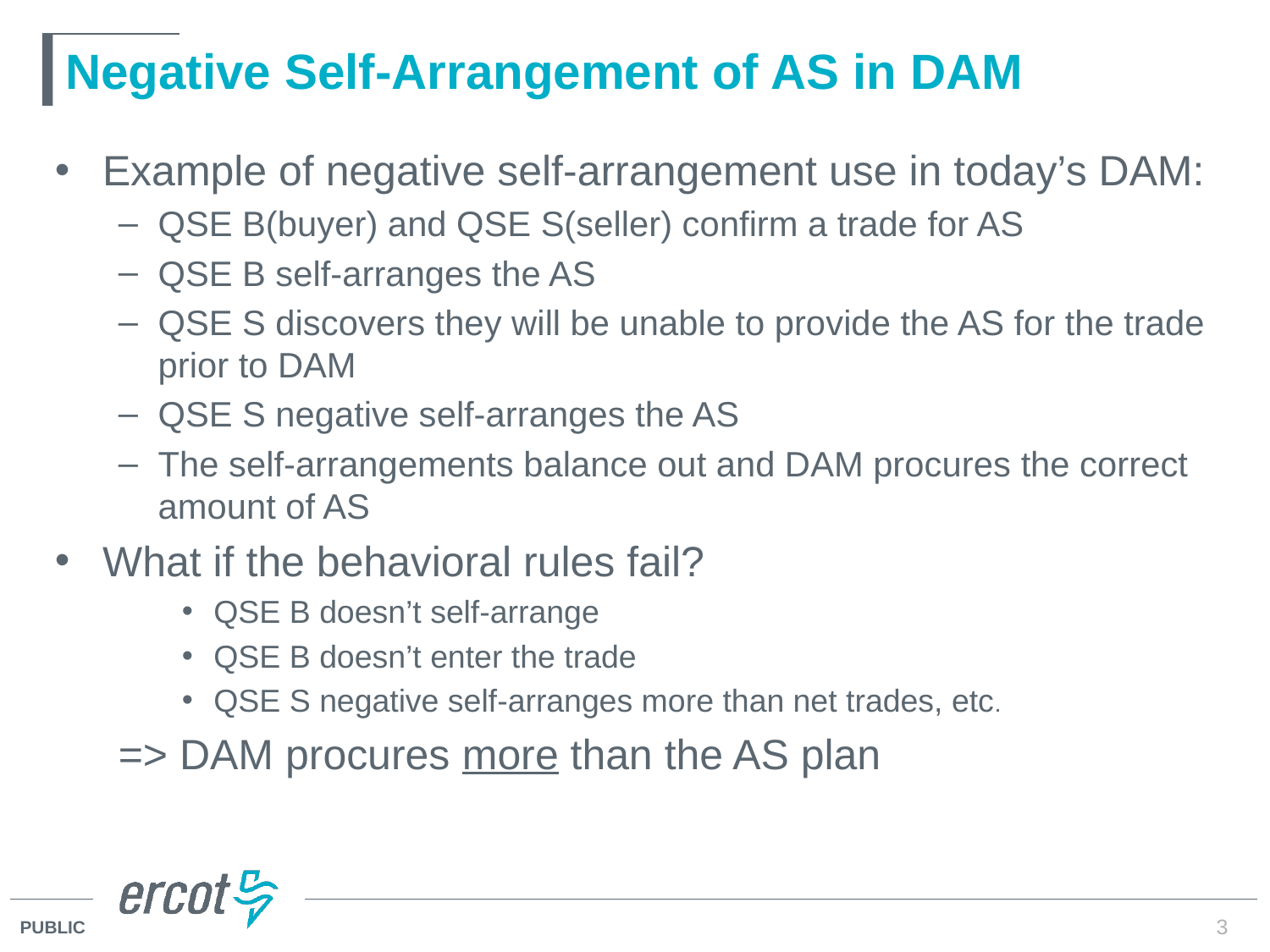

# Negative Self-Arrangement of AS in DAM
Example of negative self-arrangement use in today’s DAM:
QSE B(buyer) and QSE S(seller) confirm a trade for AS
QSE B self-arranges the AS
QSE S discovers they will be unable to provide the AS for the trade prior to DAM
QSE S negative self-arranges the AS
The self-arrangements balance out and DAM procures the correct amount of AS
What if the behavioral rules fail?
QSE B doesn’t self-arrange
QSE B doesn’t enter the trade
QSE S negative self-arranges more than net trades, etc.
=> DAM procures more than the AS plan

3